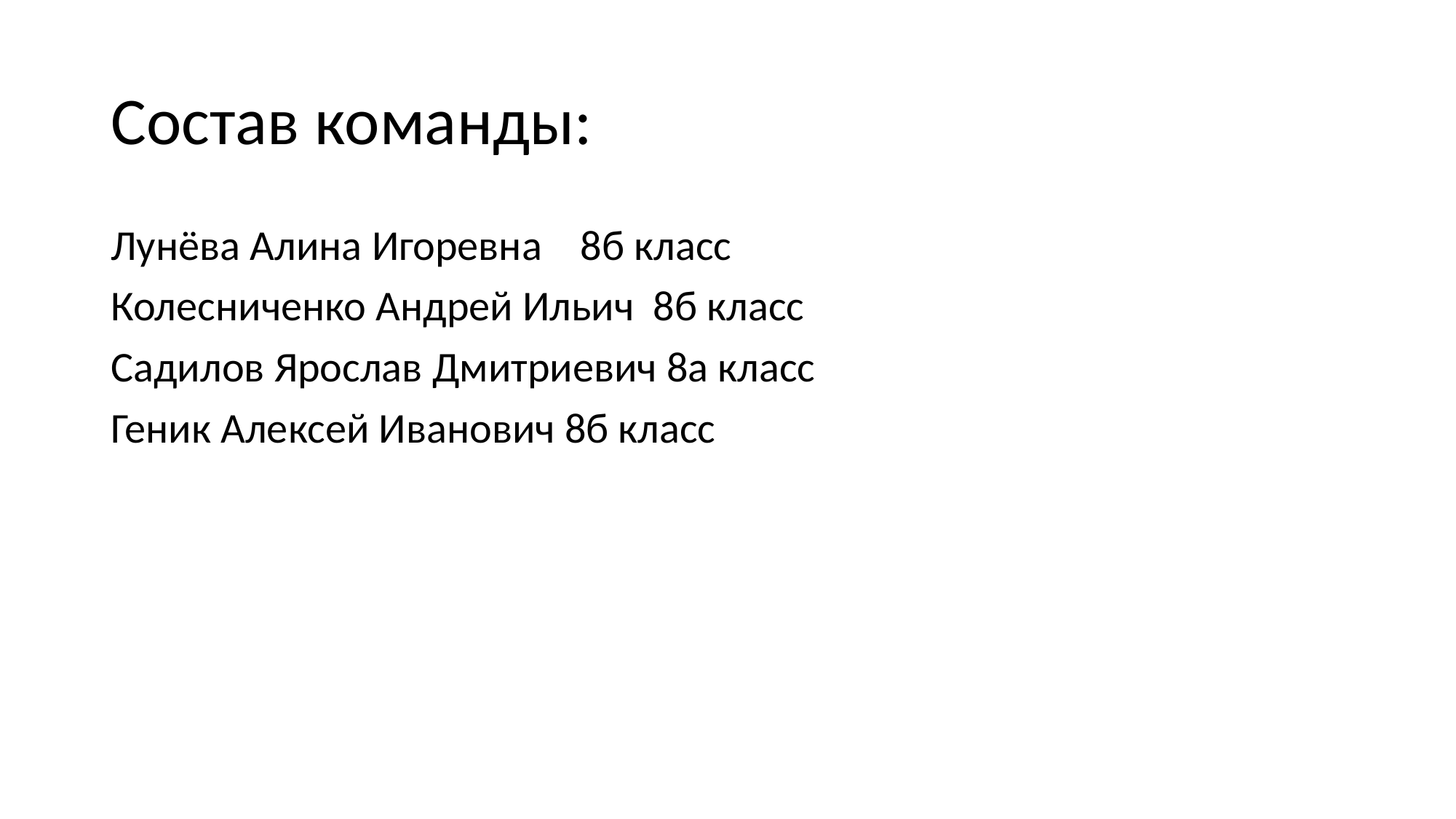

# Состав команды:
Лунёва Алина Игоревна    8б класс
Колесниченко Андрей Ильич  8б класс
Садилов Ярослав Дмитриевич 8а класс
Геник Алексей Иванович 8б класс